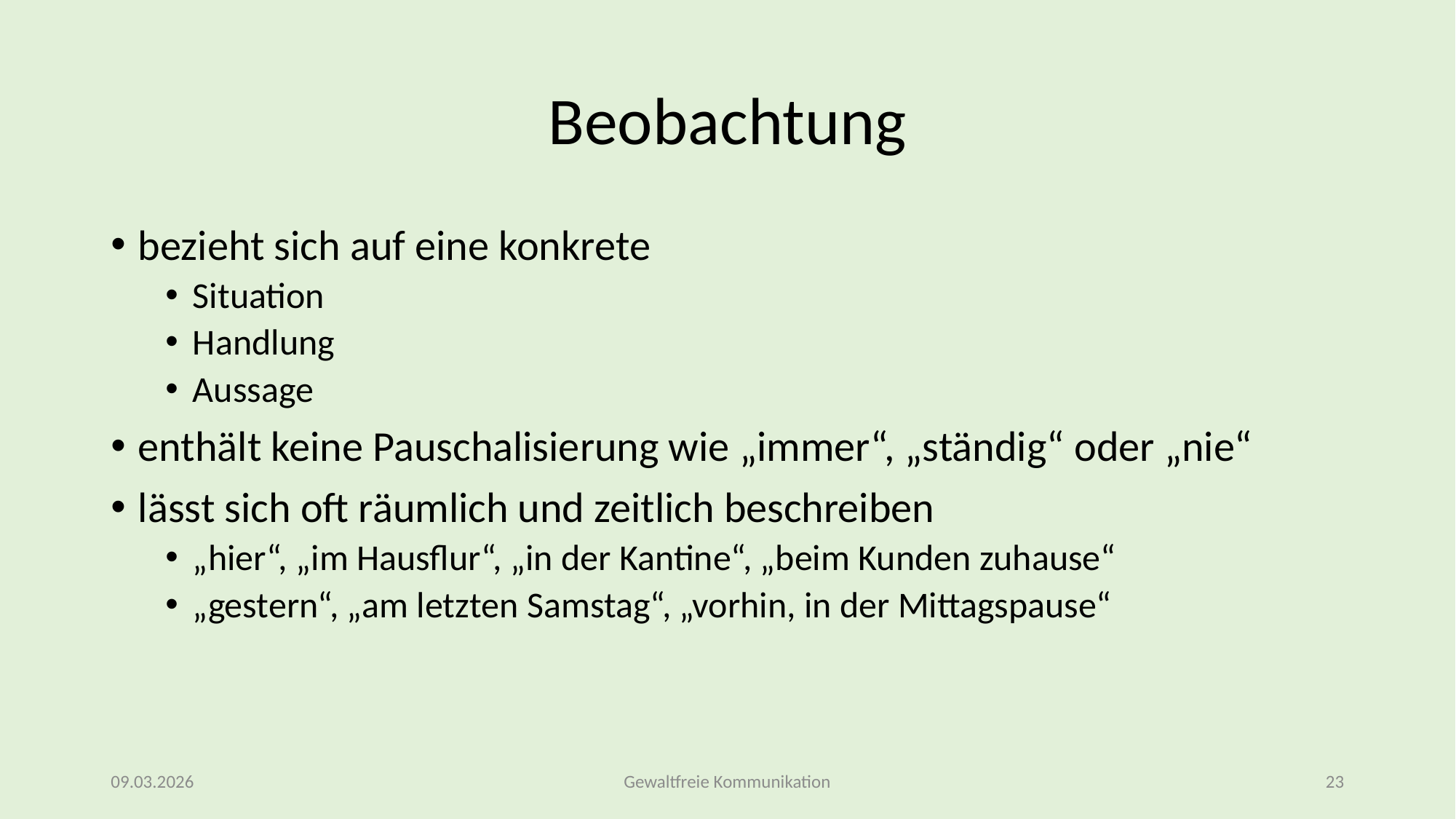

# Beobachtung
bezieht sich auf eine konkrete
Situation
Handlung
Aussage
enthält keine Pauschalisierung wie „immer“, „ständig“ oder „nie“
lässt sich oft räumlich und zeitlich beschreiben
„hier“, „im Hausflur“, „in der Kantine“, „beim Kunden zuhause“
„gestern“, „am letzten Samstag“, „vorhin, in der Mittagspause“

09.03.2026
Gewaltfreie Kommunikation
23